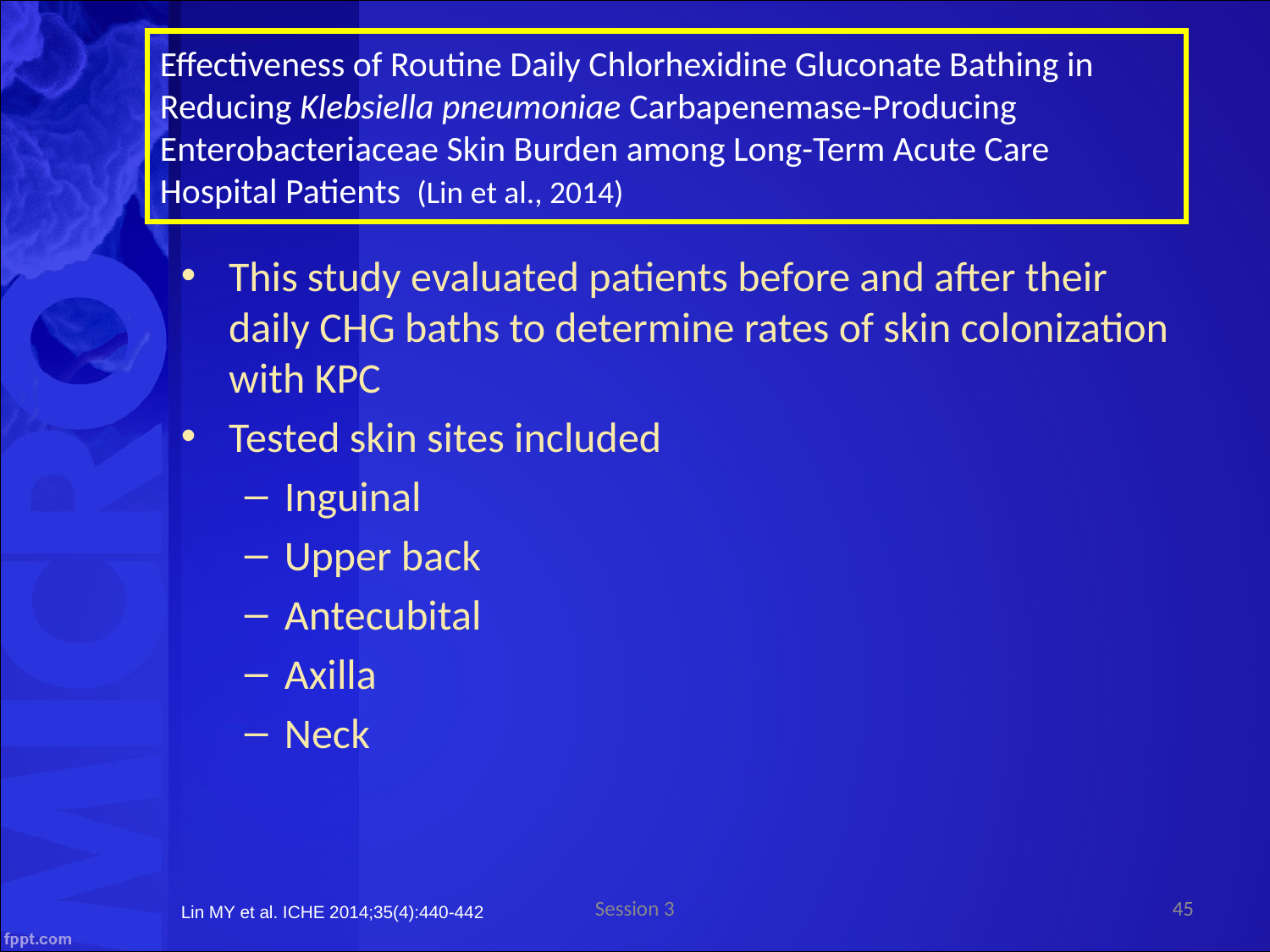

Effectiveness of Routine Daily Chlorhexidine Gluconate Bathing in Reducing Klebsiella pneumoniae Carbapenemase-Producing Enterobacteriaceae Skin Burden among Long-Term Acute Care Hospital Patients  (Lin et al., 2014)
This study evaluated patients before and after their daily CHG baths to determine rates of skin colonization with KPC
Tested skin sites included
Inguinal
Upper back
Antecubital
Axilla
Neck

Session 3
45
Lin MY et al. ICHE 2014;35(4):440-442